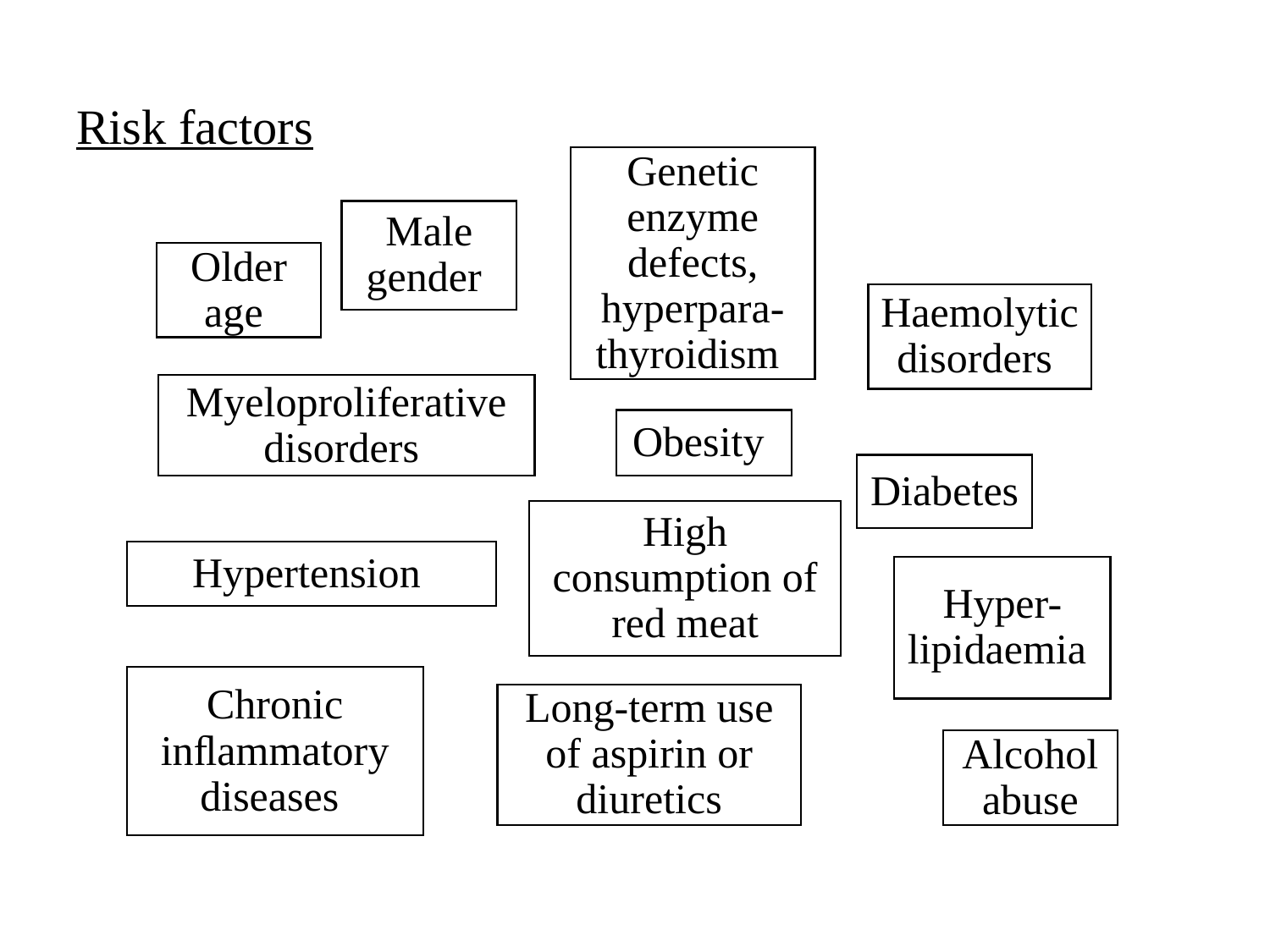

Risk factors

Older age
Male gender
Genetic enzyme defects, hyperpara-thyroidism
Haemolytic disorders
Myeloproliferative disorders
Obesity
Diabetes
Hypertension
High consumption of red meat
Hyper-lipidaemia
Chronic inﬂammatory diseases
Long-term use of aspirin or diuretics
Alcohol abuse